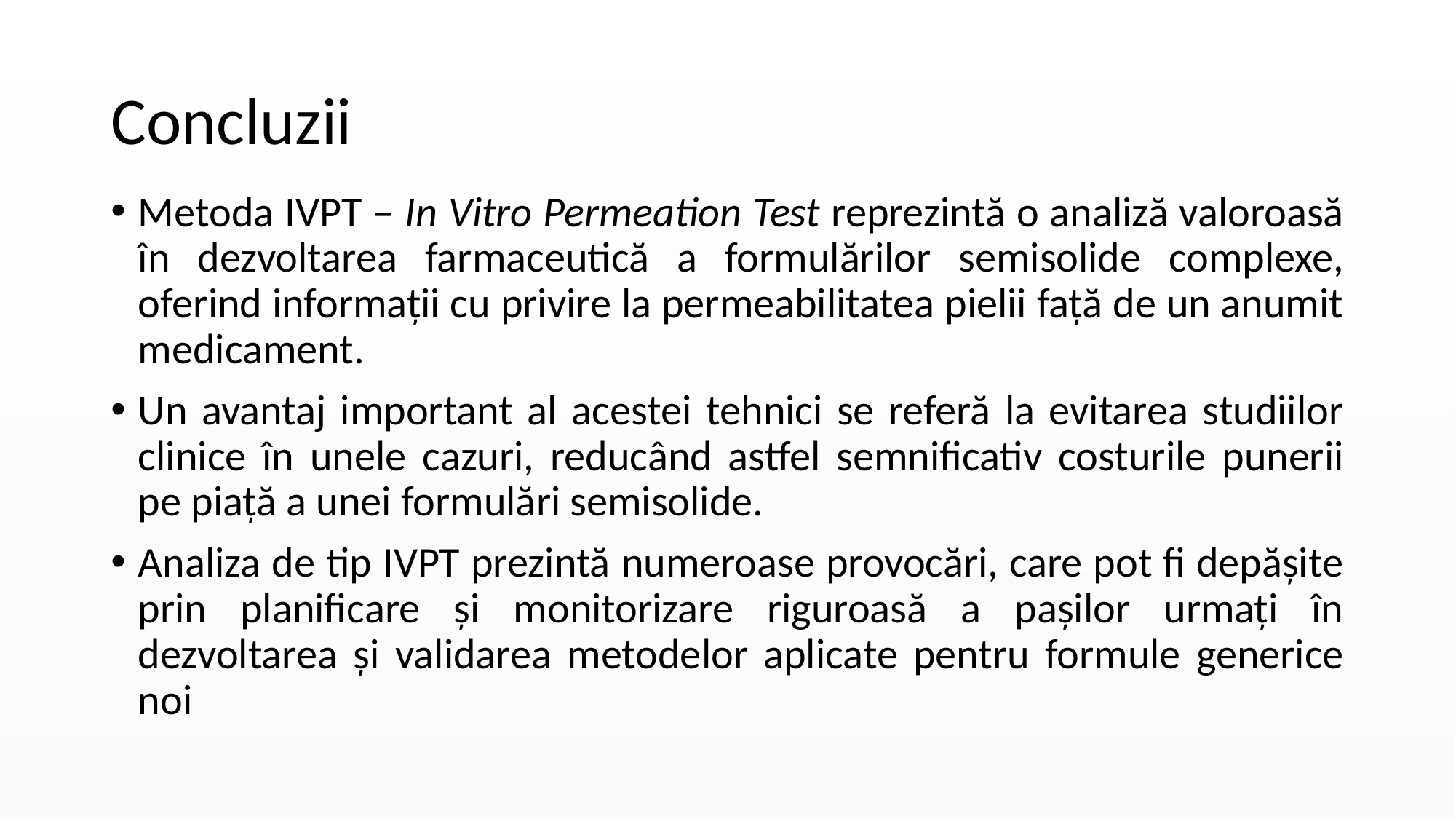

# Concluzii
Metoda IVPT – In Vitro Permeation Test reprezintă o analiză valoroasă în dezvoltarea farmaceutică a formulărilor semisolide complexe, oferind informații cu privire la permeabilitatea pielii față de un anumit medicament.
Un avantaj important al acestei tehnici se referă la evitarea studiilor clinice în unele cazuri, reducând astfel semnificativ costurile punerii pe piață a unei formulări semisolide.
Analiza de tip IVPT prezintă numeroase provocări, care pot fi depășite prin planificare și monitorizare riguroasă a pașilor urmați în dezvoltarea și validarea metodelor aplicate pentru formule generice noi